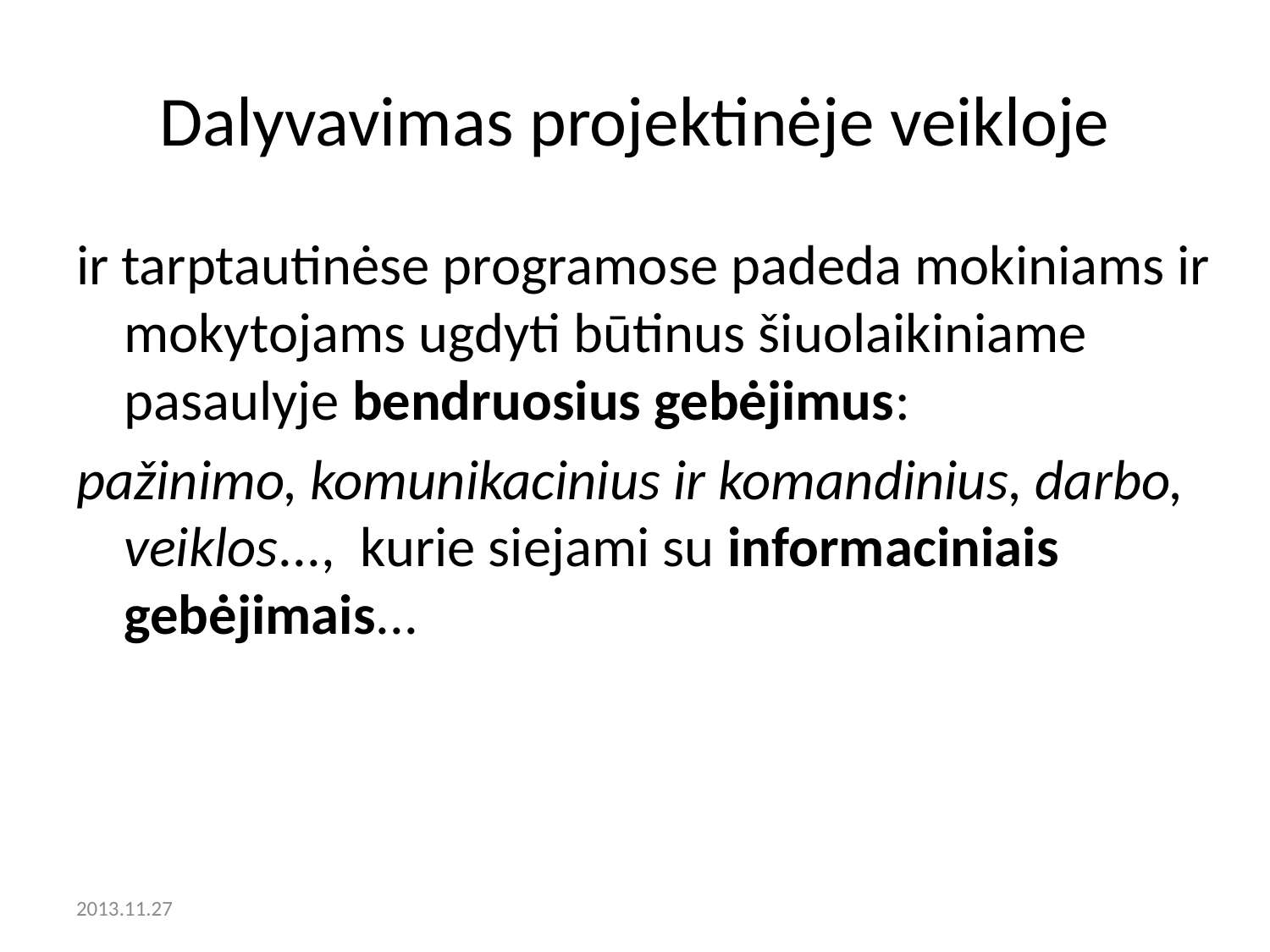

Dalyvavimas projektinėje veikloje
ir tarptautinėse programose padeda mokiniams ir mokytojams ugdyti būtinus šiuolaikiniame pasaulyje bendruosius gebėjimus:
pažinimo, komunikacinius ir komandinius, darbo, veiklos...,  kurie siejami su informaciniais gebėjimais...

2013.11.27